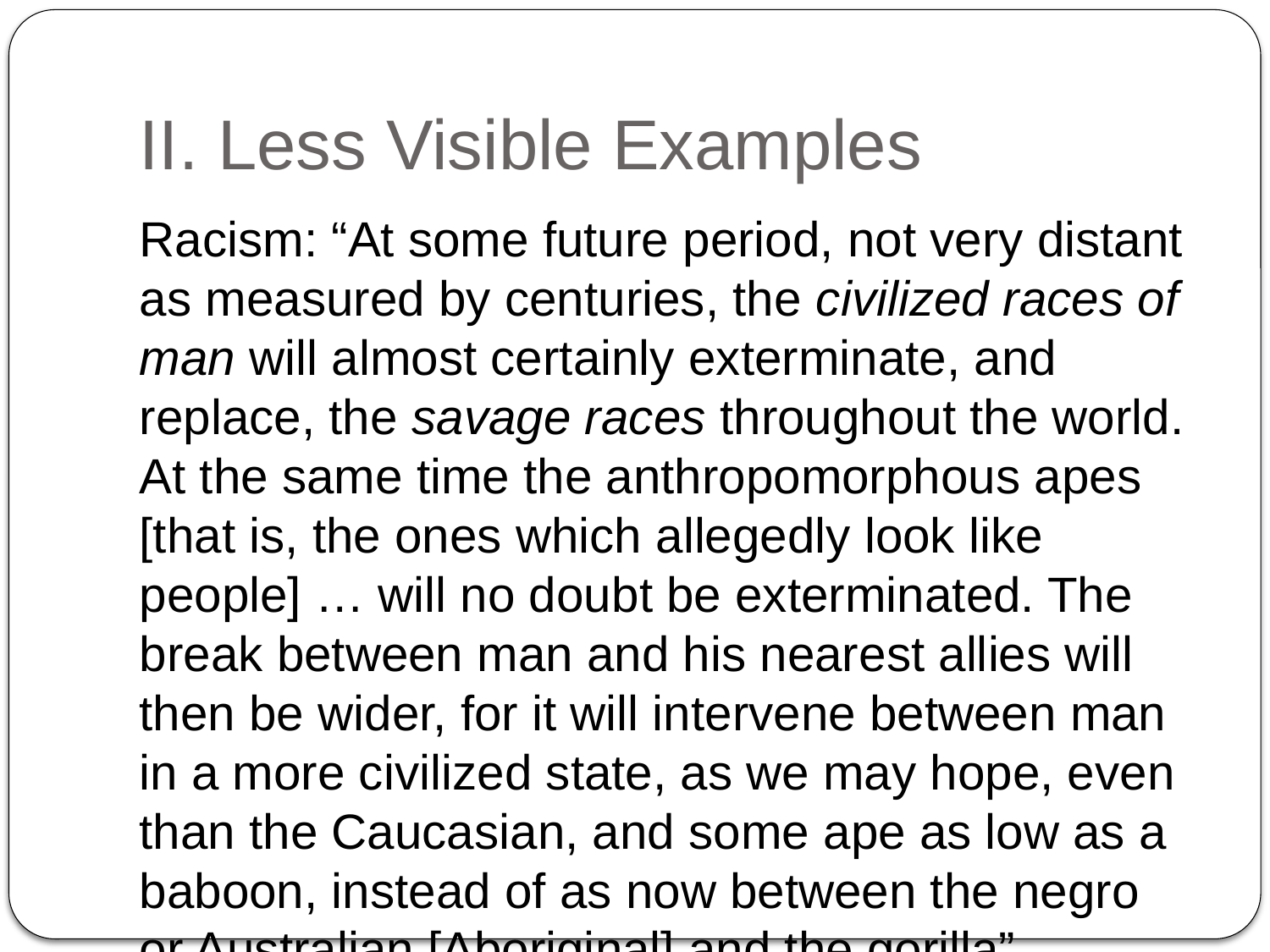

# II. Less Visible Examples
Racism: “At some future period, not very distant as measured by centuries, the civilized races of man will almost certainly exterminate, and replace, the savage races throughout the world. At the same time the anthropomorphous apes [that is, the ones which allegedly look like people] … will no doubt be exterminated. The break between man and his nearest allies will then be wider, for it will intervene between man in a more civilized state, as we may hope, even than the Caucasian, and some ape as low as a baboon, instead of as now between the negro or Australian [Aboriginal] and the gorilla” (Darwin, The Descent of Man).